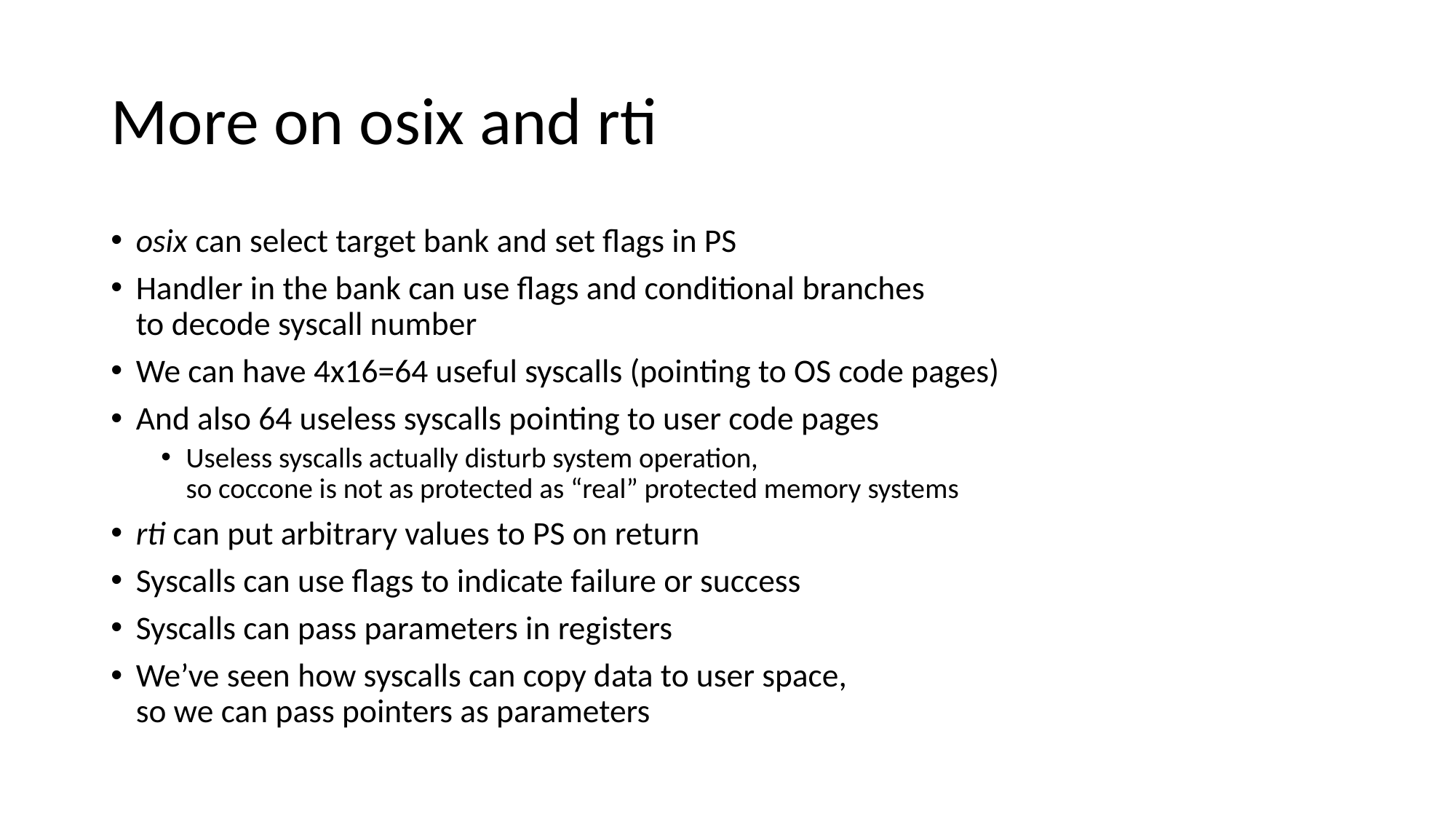

# More on osix and rti
osix can select target bank and set flags in PS
Handler in the bank can use flags and conditional branches
to decode syscall number
We can have 4x16=64 useful syscalls (pointing to OS code pages)
And also 64 useless syscalls pointing to user code pages
Useless syscalls actually disturb system operation,
so coccone is not as protected as “real” protected memory systems
rti can put arbitrary values to PS on return
Syscalls can use flags to indicate failure or success
Syscalls can pass parameters in registers
We’ve seen how syscalls can copy data to user space,
so we can pass pointers as parameters